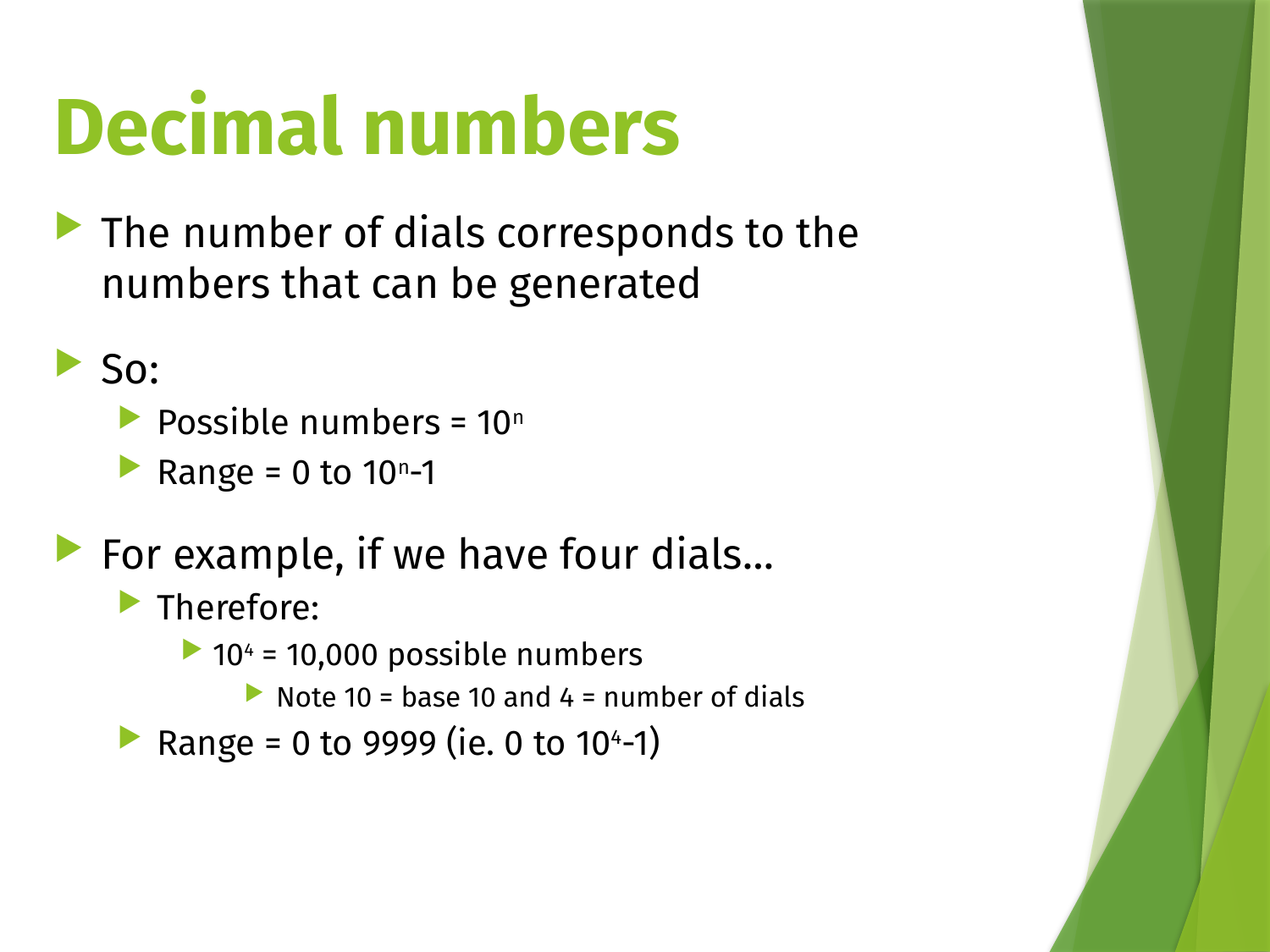

# Decimal numbers
The number of dials corresponds to the numbers that can be generated
So:
Possible numbers = 10n
Range = 0 to 10n-1
For example, if we have four dials…
Therefore:
104 = 10,000 possible numbers
Note 10 = base 10 and 4 = number of dials
Range = 0 to 9999 (ie. 0 to 104-1)